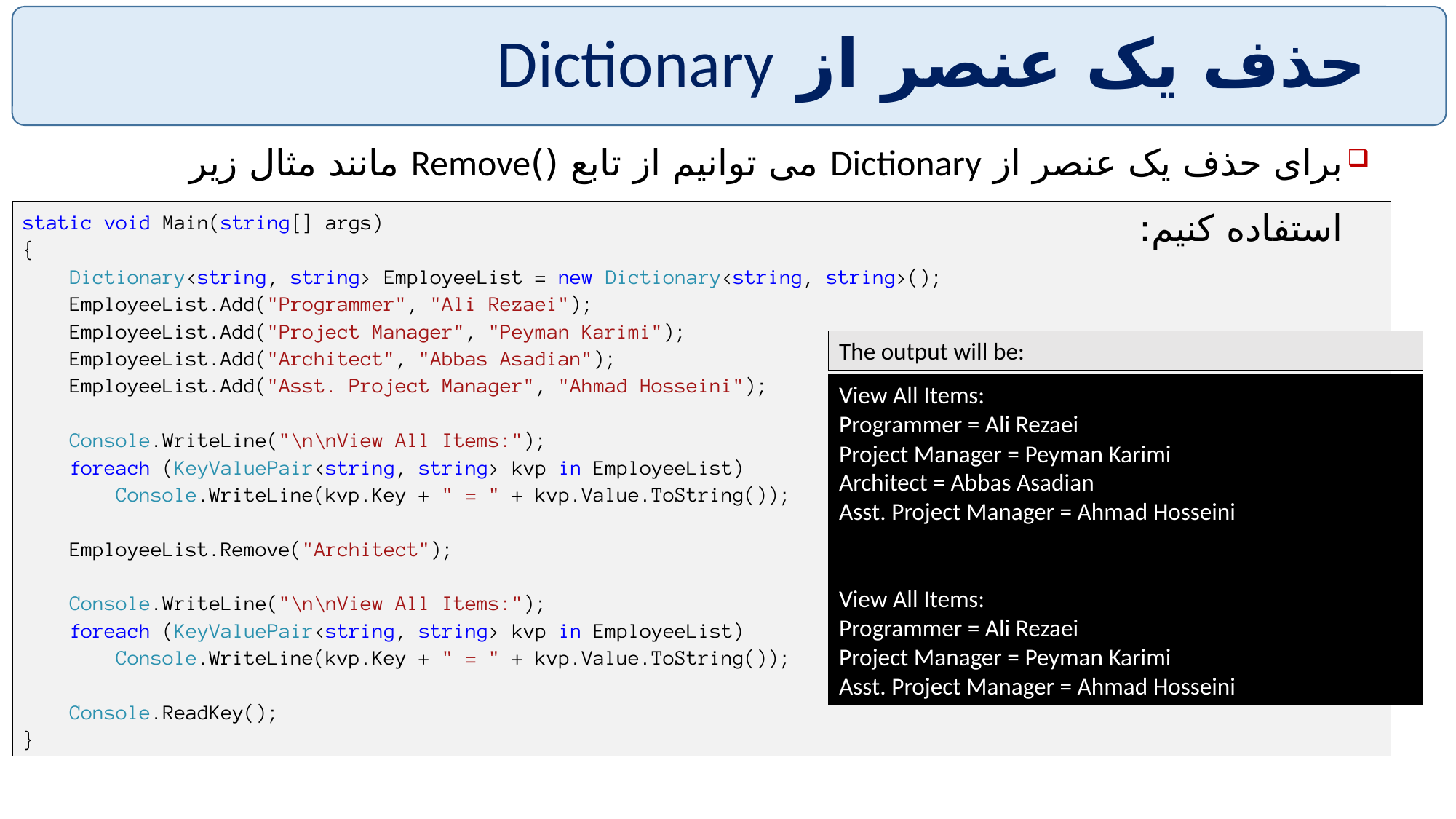

# حذف یک عنصر از Dictionary
برای حذف یک عنصر از Dictionary می توانیم از تابع ()Remove مانند مثال زیر استفاده کنیم:

static void Main(string[] args)
{
    Dictionary<string, string> EmployeeList = new Dictionary<string, string>();
    EmployeeList.Add("Programmer", "Ali Rezaei");
    EmployeeList.Add("Project Manager", "Peyman Karimi");
    EmployeeList.Add("Architect", "Abbas Asadian");
    EmployeeList.Add("Asst. Project Manager", "Ahmad Hosseini");

    Console.WriteLine("\n\nView All Items:");
    foreach (KeyValuePair<string, string> kvp in EmployeeList)
        Console.WriteLine(kvp.Key + " = " + kvp.Value.ToString());

    EmployeeList.Remove("Architect");

    Console.WriteLine("\n\nView All Items:");
    foreach (KeyValuePair<string, string> kvp in EmployeeList)
        Console.WriteLine(kvp.Key + " = " + kvp.Value.ToString());

    Console.ReadKey();
}
The output will be:
View All Items:
Programmer = Ali Rezaei
Project Manager = Peyman Karimi
Architect = Abbas Asadian
Asst. Project Manager = Ahmad Hosseini

View All Items:
Programmer = Ali Rezaei
Project Manager = Peyman Karimi
Asst. Project Manager = Ahmad Hosseini